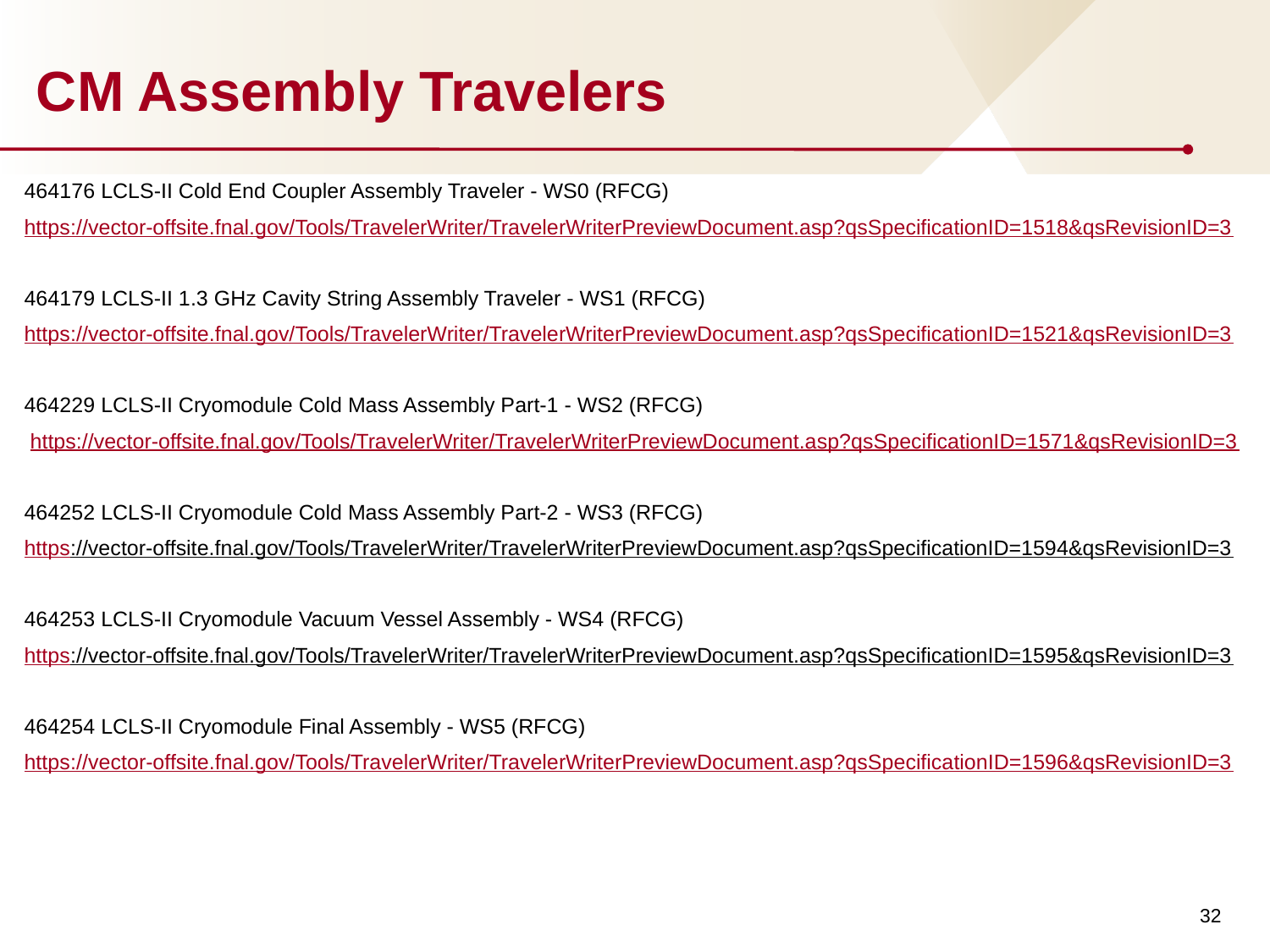

# CM Assembly Travelers
464176 LCLS-II Cold End Coupler Assembly Traveler - WS0 (RFCG)
https://vector-offsite.fnal.gov/Tools/TravelerWriter/TravelerWriterPreviewDocument.asp?qsSpecificationID=1518&qsRevisionID=3

464179 LCLS-II 1.3 GHz Cavity String Assembly Traveler - WS1 (RFCG)
https://vector-offsite.fnal.gov/Tools/TravelerWriter/TravelerWriterPreviewDocument.asp?qsSpecificationID=1521&qsRevisionID=3

464229 LCLS-II Cryomodule Cold Mass Assembly Part-1 - WS2 (RFCG)
 https://vector-offsite.fnal.gov/Tools/TravelerWriter/TravelerWriterPreviewDocument.asp?qsSpecificationID=1571&qsRevisionID=3

464252 LCLS-II Cryomodule Cold Mass Assembly Part-2 - WS3 (RFCG)
https://vector-offsite.fnal.gov/Tools/TravelerWriter/TravelerWriterPreviewDocument.asp?qsSpecificationID=1594&qsRevisionID=3

464253 LCLS-II Cryomodule Vacuum Vessel Assembly - WS4 (RFCG)
https://vector-offsite.fnal.gov/Tools/TravelerWriter/TravelerWriterPreviewDocument.asp?qsSpecificationID=1595&qsRevisionID=3

464254 LCLS-II Cryomodule Final Assembly - WS5 (RFCG)
https://vector-offsite.fnal.gov/Tools/TravelerWriter/TravelerWriterPreviewDocument.asp?qsSpecificationID=1596&qsRevisionID=3

32